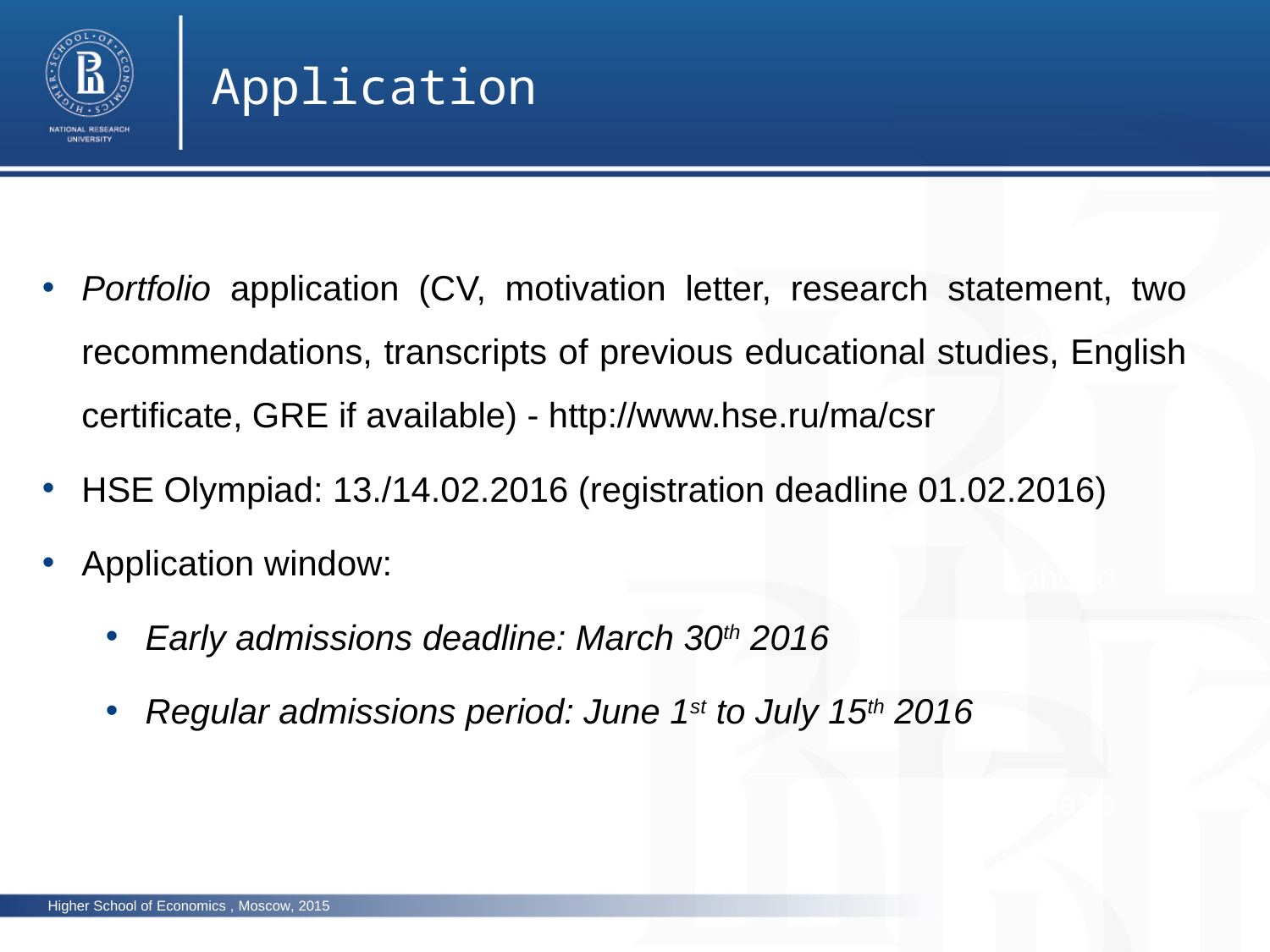

Application
Portfolio application (CV, motivation letter, research statement, two recommendations, transcripts of previous educational studies, English certificate, GRE if available) - http://www.hse.ru/ma/csr
HSE Olympiad: 13./14.02.2016 (registration deadline 01.02.2016)
Application window:
Early admissions deadline: March 30th 2016
Regular admissions period: June 1st to July 15th 2016

photo
photo
photo
Higher School of Economics , Moscow, 2015